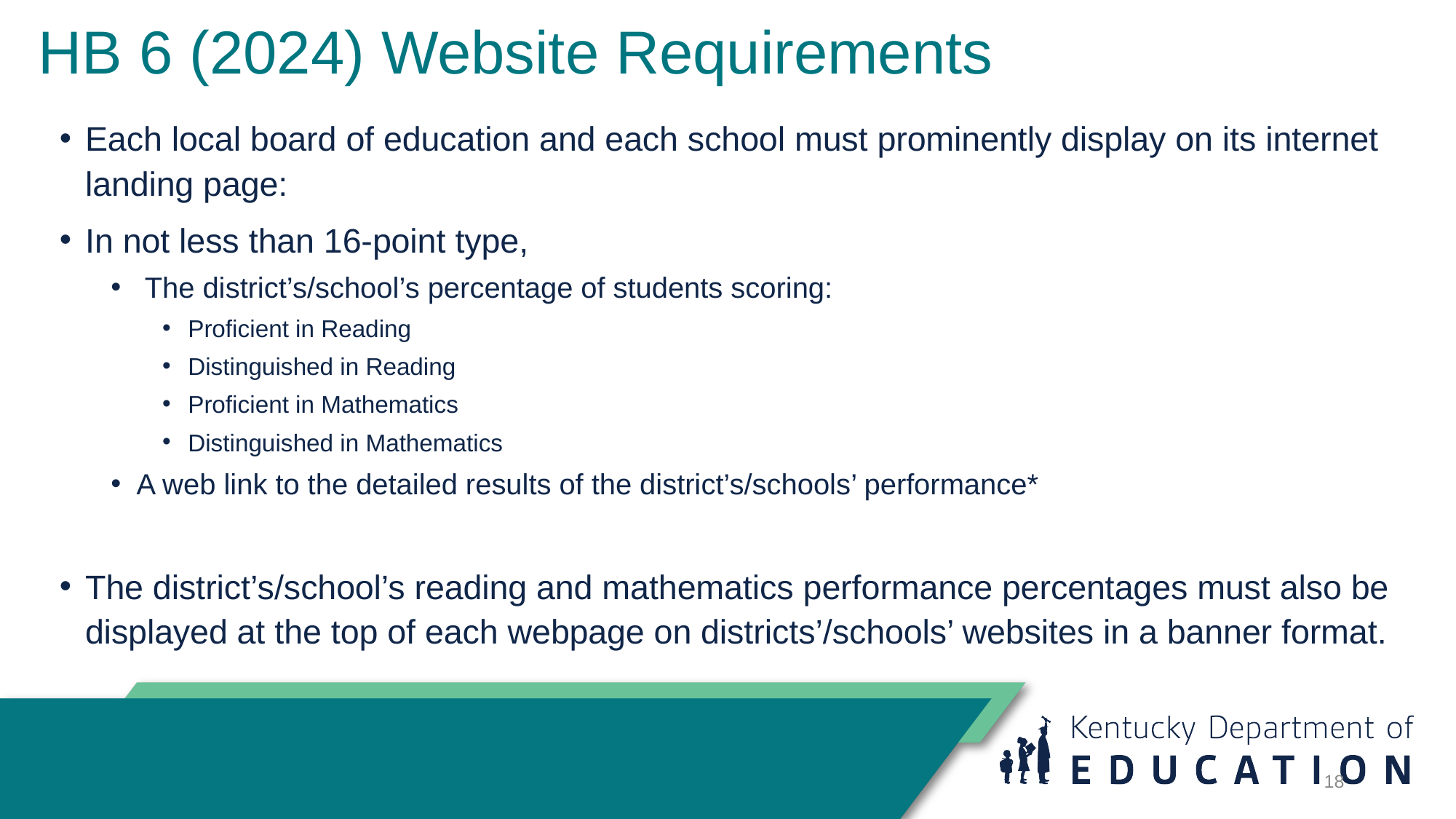

# HB 6 (2024) Website Requirements
Each local board of education and each school must prominently display on its internet landing page:
In not less than 16-point type,
 The district’s/school’s percentage of students scoring:
Proficient in Reading
Distinguished in Reading
Proficient in Mathematics
Distinguished in Mathematics
A web link to the detailed results of the district’s/schools’ performance*

The district’s/school’s reading and mathematics performance percentages must also be displayed at the top of each webpage on districts’/schools’ websites in a banner format.
18